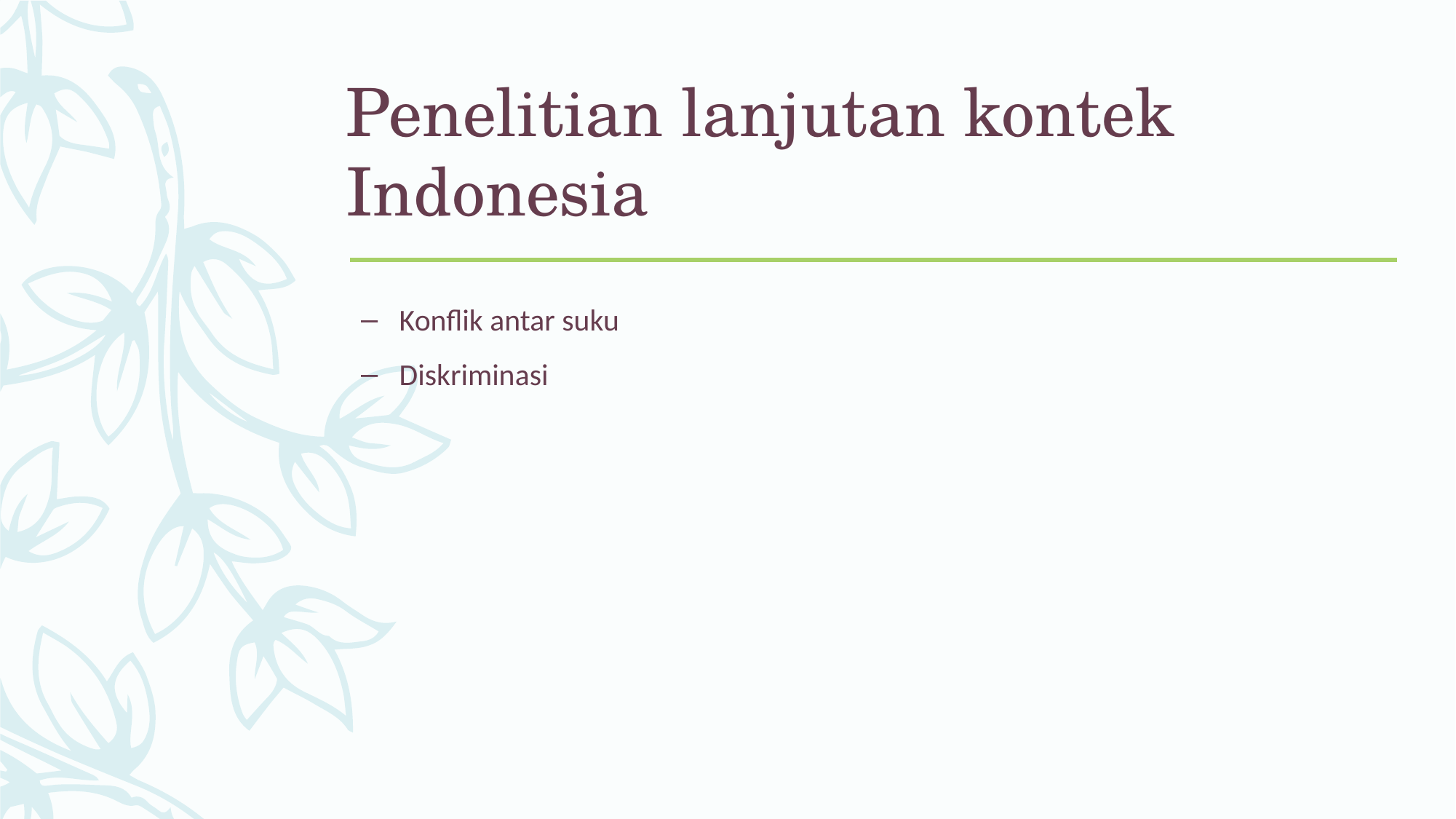

# Penelitian lanjutan kontek Indonesia
Konflik antar suku
Diskriminasi